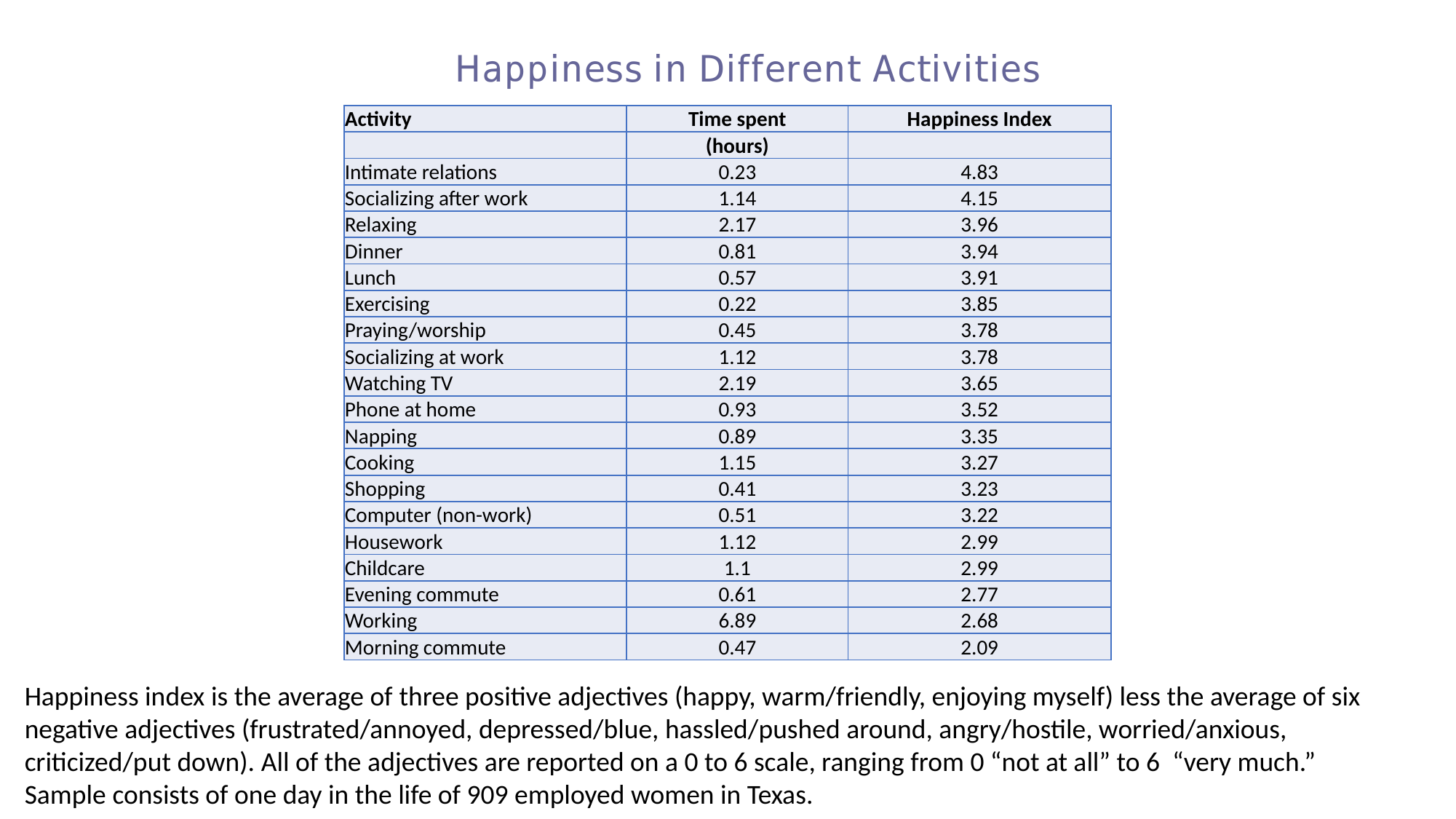

Happiness in Different Activities
| Activity | Time spent | Happiness Index |
| --- | --- | --- |
|  | (hours) |  |
| Intimate relations | 0.23 | 4.83 |
| Socializing after work | 1.14 | 4.15 |
| Relaxing | 2.17 | 3.96 |
| Dinner | 0.81 | 3.94 |
| Lunch | 0.57 | 3.91 |
| Exercising | 0.22 | 3.85 |
| Praying/worship | 0.45 | 3.78 |
| Socializing at work | 1.12 | 3.78 |
| Watching TV | 2.19 | 3.65 |
| Phone at home | 0.93 | 3.52 |
| Napping | 0.89 | 3.35 |
| Cooking | 1.15 | 3.27 |
| Shopping | 0.41 | 3.23 |
| Computer (non-work) | 0.51 | 3.22 |
| Housework | 1.12 | 2.99 |
| Childcare | 1.1 | 2.99 |
| Evening commute | 0.61 | 2.77 |
| Working | 6.89 | 2.68 |
| Morning commute | 0.47 | 2.09 |
Happiness index is the average of three positive adjectives (happy, warm/friendly, enjoying myself) less the average of six negative adjectives (frustrated/annoyed, depressed/blue, hassled/pushed around, angry/hostile, worried/anxious, criticized/put down). All of the adjectives are reported on a 0 to 6 scale, ranging from 0 “not at all” to 6  “very much.” Sample consists of one day in the life of 909 employed women in Texas.